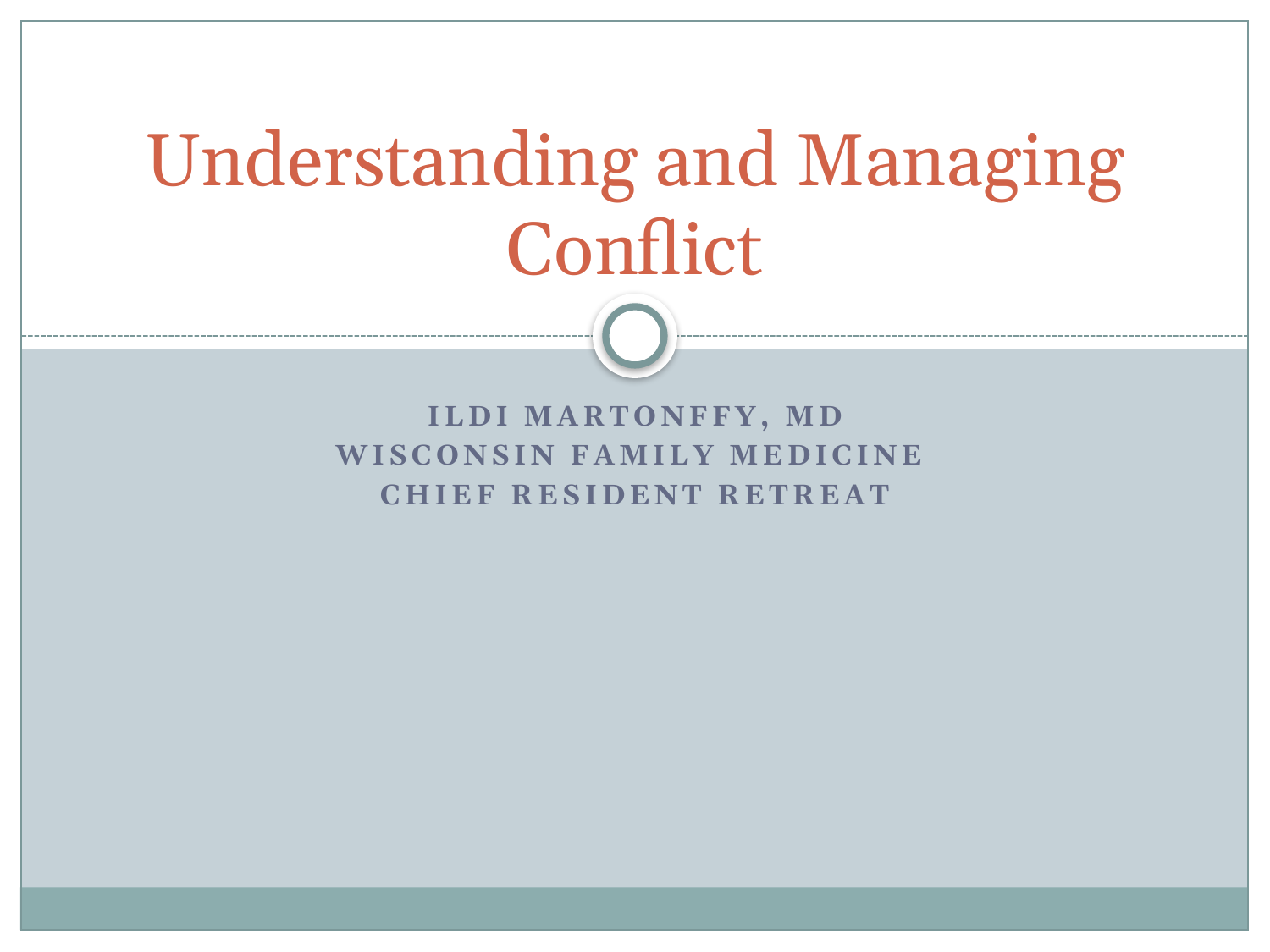

# Understanding and Managing Conflict
ILDI MARTONFFY, MD
Wisconsin Family Medicine
Chief Resident retreat